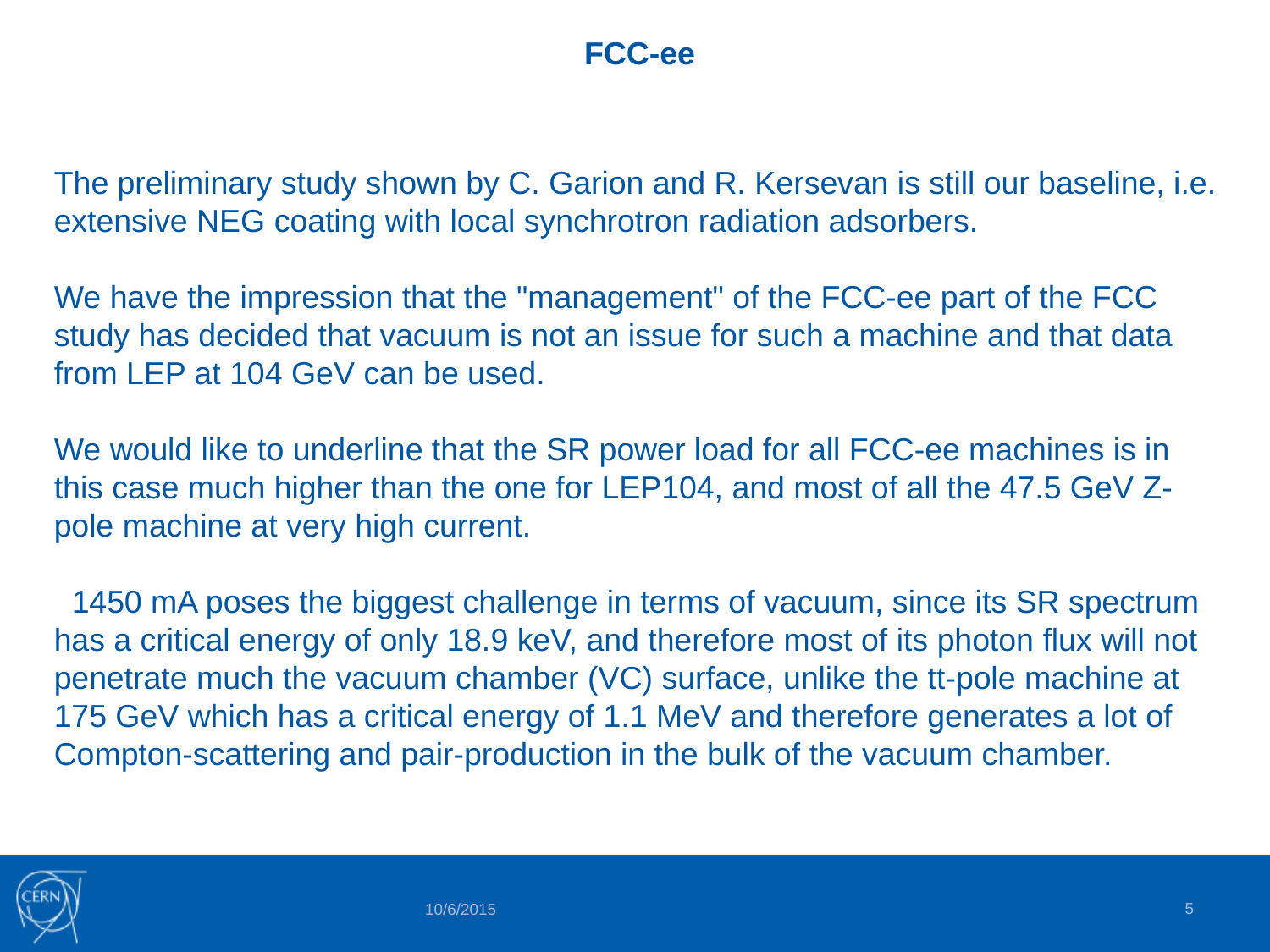

FCC-ee
The preliminary study shown by C. Garion and R. Kersevan is still our baseline, i.e. extensive NEG coating with local synchrotron radiation adsorbers.

We have the impression that the "management" of the FCC-ee part of the FCC study has decided that vacuum is not an issue for such a machine and that data from LEP at 104 GeV can be used.

We would like to underline that the SR power load for all FCC-ee machines is in this case much higher than the one for LEP104, and most of all the 47.5 GeV Z-pole machine at very high current.

  1450 mA poses the biggest challenge in terms of vacuum, since its SR spectrum has a critical energy of only 18.9 keV, and therefore most of its photon flux will not penetrate much the vacuum chamber (VC) surface, unlike the tt-pole machine at 175 GeV which has a critical energy of 1.1 MeV and therefore generates a lot of Compton-scattering and pair-production in the bulk of the vacuum chamber.
5
10/6/2015